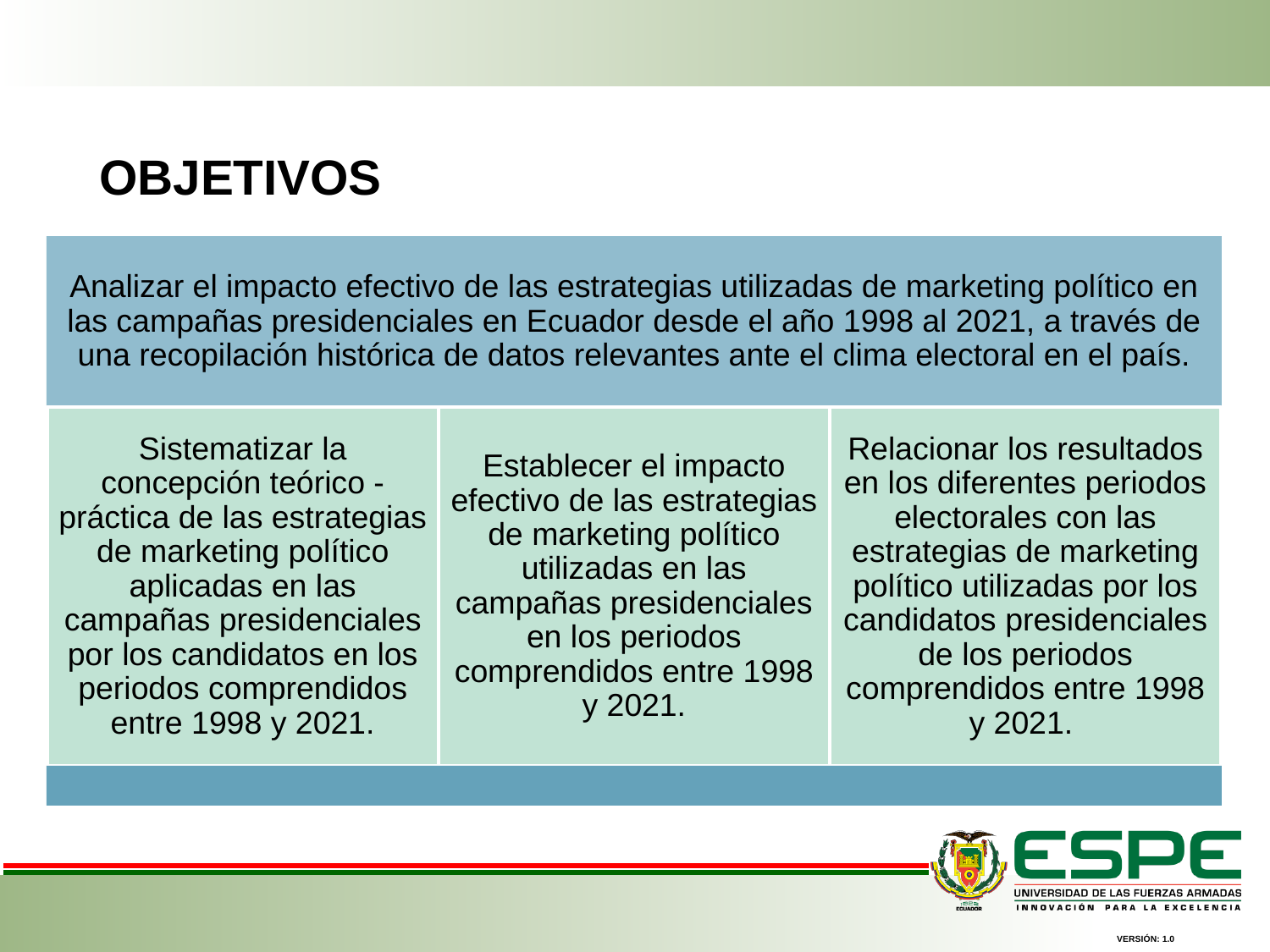

OBJETIVOS
Analizar el impacto efectivo de las estrategias utilizadas de marketing político en las campañas presidenciales en Ecuador desde el año 1998 al 2021, a través de una recopilación histórica de datos relevantes ante el clima electoral en el país.
Sistematizar la concepción teórico - práctica de las estrategias de marketing político aplicadas en las campañas presidenciales por los candidatos en los periodos comprendidos entre 1998 y 2021.
Establecer el impacto efectivo de las estrategias de marketing político utilizadas en las campañas presidenciales en los periodos comprendidos entre 1998 y 2021.
Relacionar los resultados en los diferentes periodos electorales con las estrategias de marketing político utilizadas por los candidatos presidenciales de los periodos comprendidos entre 1998 y 2021.
VERSIÓN: 1.0